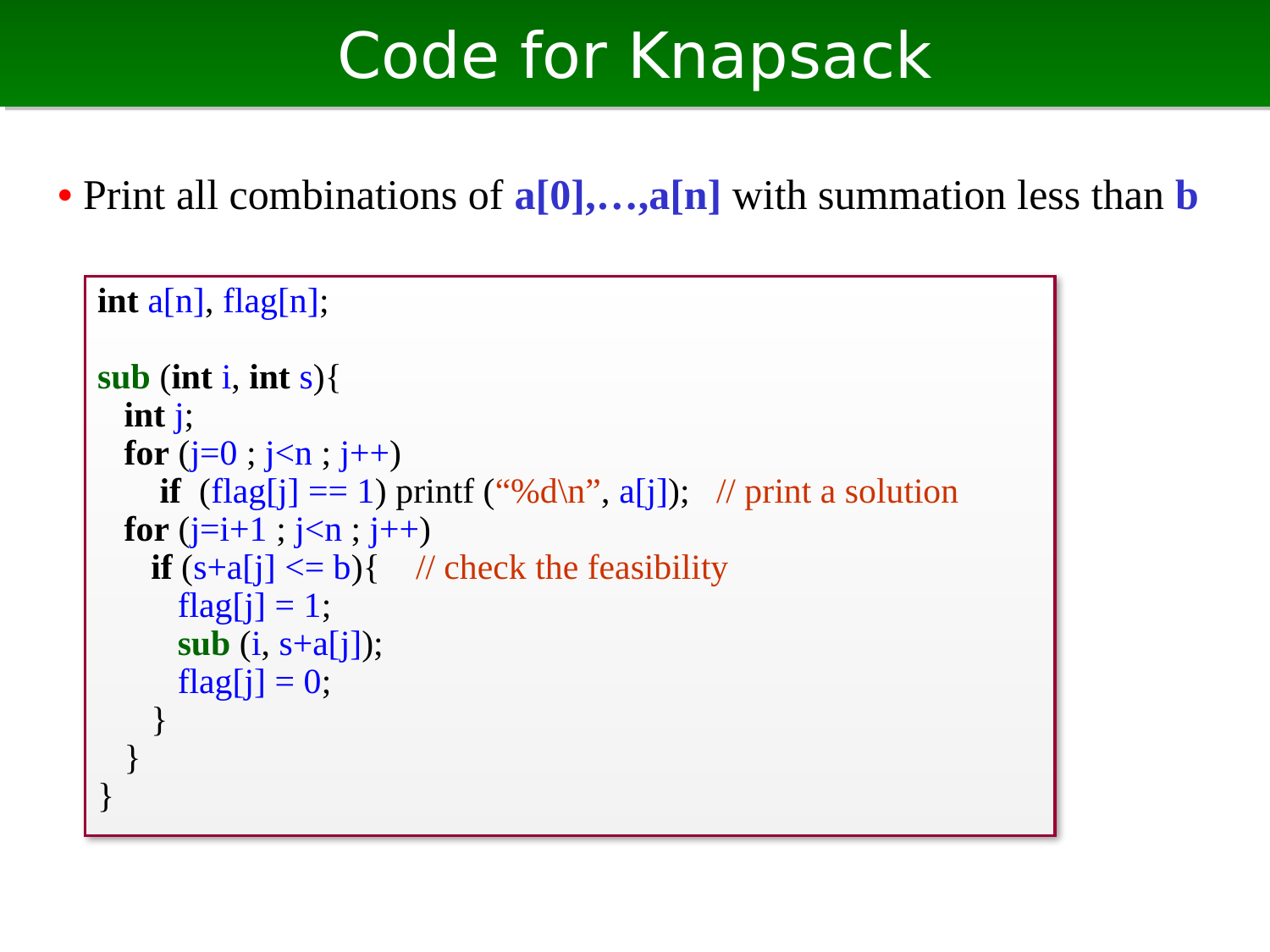

# Code for Knapsack
• Print all combinations of a[0],…,a[n] with summation less than b

int a[n], flag[n];

sub (int i, int s){
   int j;
   for (j=0 ; j<n ; j++)
       if  (flag[j] == 1) printf (“%d\n”, a[j]);   // print a solution
   for (j=i+1 ; j<n ; j++)
      if (s+a[j] <= b){    // check the feasibility
         flag[j] = 1;
         sub (i, s+a[j]);
         flag[j] = 0;
      }
   }
}